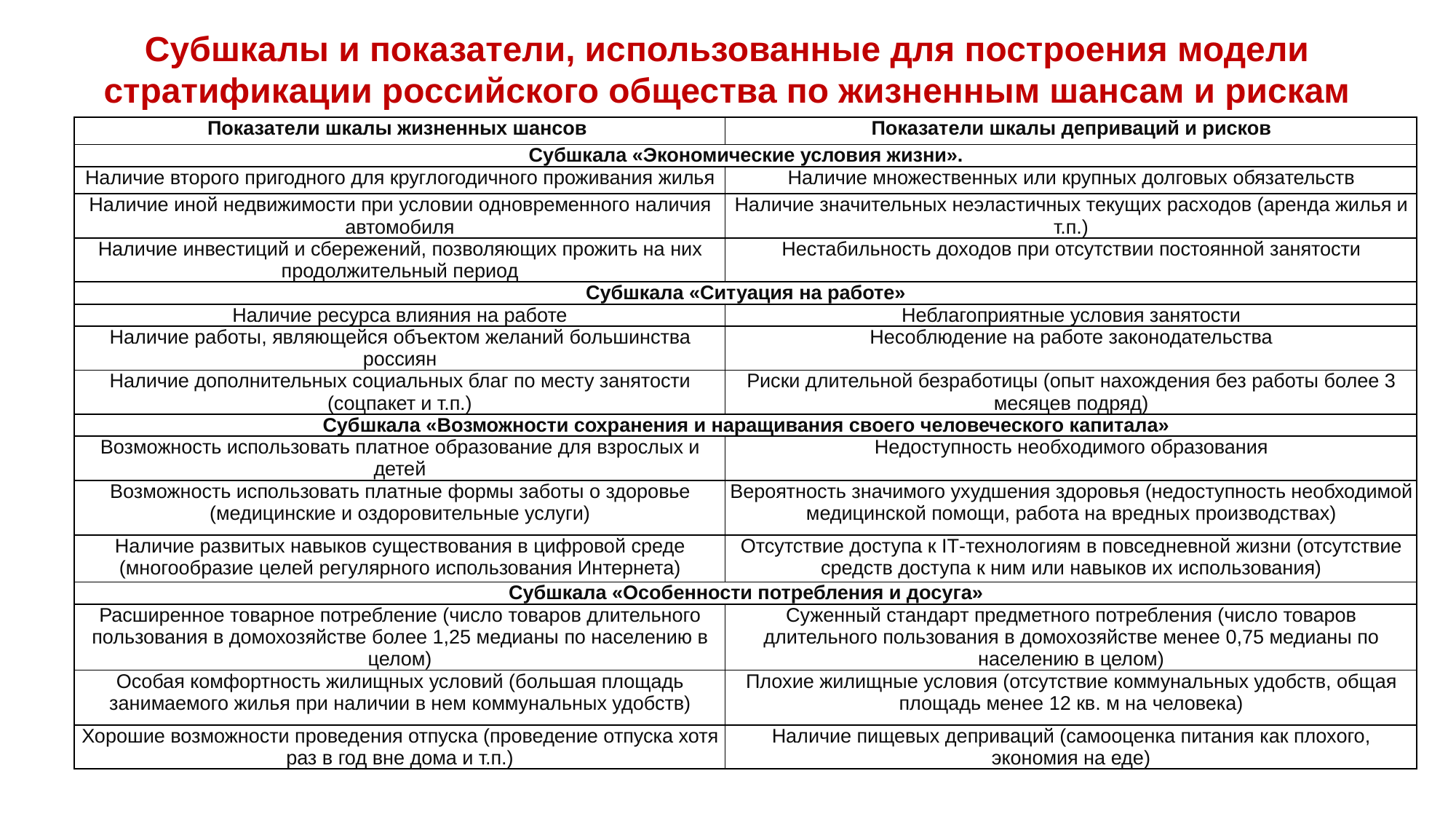

# Субшкалы и показатели, использованные для построения модели стратификации российского общества по жизненным шансам и рискам
| Показатели шкалы жизненных шансов | Показатели шкалы деприваций и рисков |
| --- | --- |
| Субшкала «Экономические условия жизни». |  |
| Наличие второго пригодного для круглогодичного проживания жилья | Наличие множественных или крупных долговых обязательств |
| Наличие иной недвижимости при условии одновременного наличия автомобиля | Наличие значительных неэластичных текущих расходов (аренда жилья и т.п.) |
| Наличие инвестиций и сбережений, позволяющих прожить на них продолжительный период | Нестабильность доходов при отсутствии постоянной занятости |
| Субшкала «Ситуация на работе» |  |
| Наличие ресурса влияния на работе | Неблагоприятные условия занятости |
| Наличие работы, являющейся объектом желаний большинства россиян | Несоблюдение на работе законодательства |
| Наличие дополнительных социальных благ по месту занятости (соцпакет и т.п.) | Риски длительной безработицы (опыт нахождения без работы более 3 месяцев подряд) |
| Субшкала «Возможности сохранения и наращивания своего человеческого капитала» |  |
| Возможность использовать платное образование для взрослых и детей | Недоступность необходимого образования |
| Возможность использовать платные формы заботы о здоровье (медицинские и оздоровительные услуги) | Вероятность значимого ухудшения здоровья (недоступность необходимой медицинской помощи, работа на вредных производствах) |
| Наличие развитых навыков существования в цифровой среде (многообразие целей регулярного использования Интернета) | Отсутствие доступа к IT-технологиям в повседневной жизни (отсутствие средств доступа к ним или навыков их использования) |
| Субшкала «Особенности потребления и досуга» |  |
| Расширенное товарное потребление (число товаров длительного пользования в домохозяйстве более 1,25 медианы по населению в целом) | Суженный стандарт предметного потребления (число товаров длительного пользования в домохозяйстве менее 0,75 медианы по населению в целом) |
| Особая комфортность жилищных условий (большая площадь занимаемого жилья при наличии в нем коммунальных удобств) | Плохие жилищные условия (отсутствие коммунальных удобств, общая площадь менее 12 кв. м на человека) |
| Хорошие возможности проведения отпуска (проведение отпуска хотя раз в год вне дома и т.п.) | Наличие пищевых деприваций (самооценка питания как плохого, экономия на еде) |